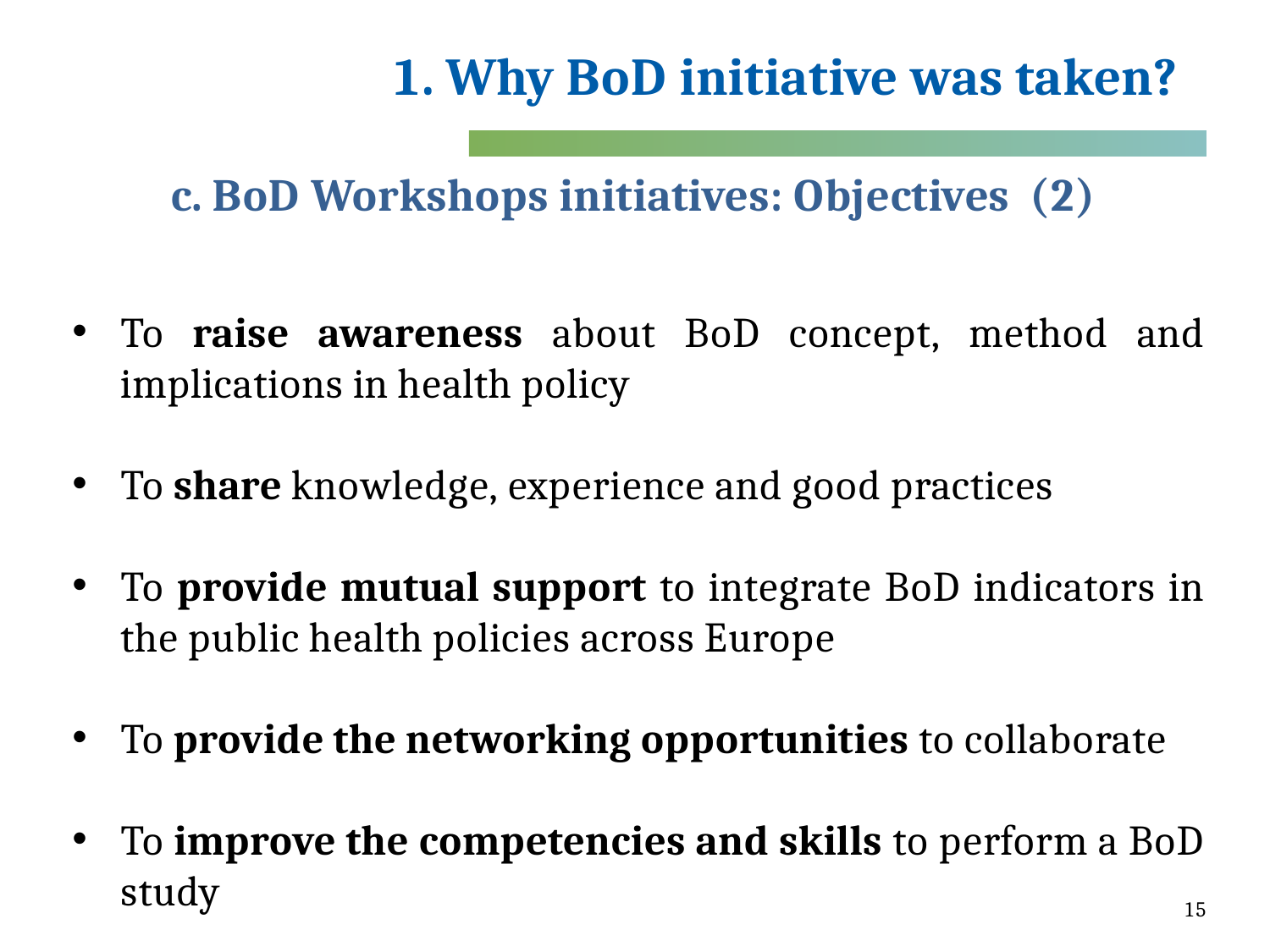

# 1. Why BoD initiative was taken?
c. BoD Workshops initiatives: Objectives  (2)

To raise awareness about BoD concept, method and implications in health policy

To share knowledge, experience and good practices

To provide mutual support to integrate BoD indicators in the public health policies across Europe

To provide the networking opportunities to collaborate

To improve the competencies and skills to perform a BoD study

15